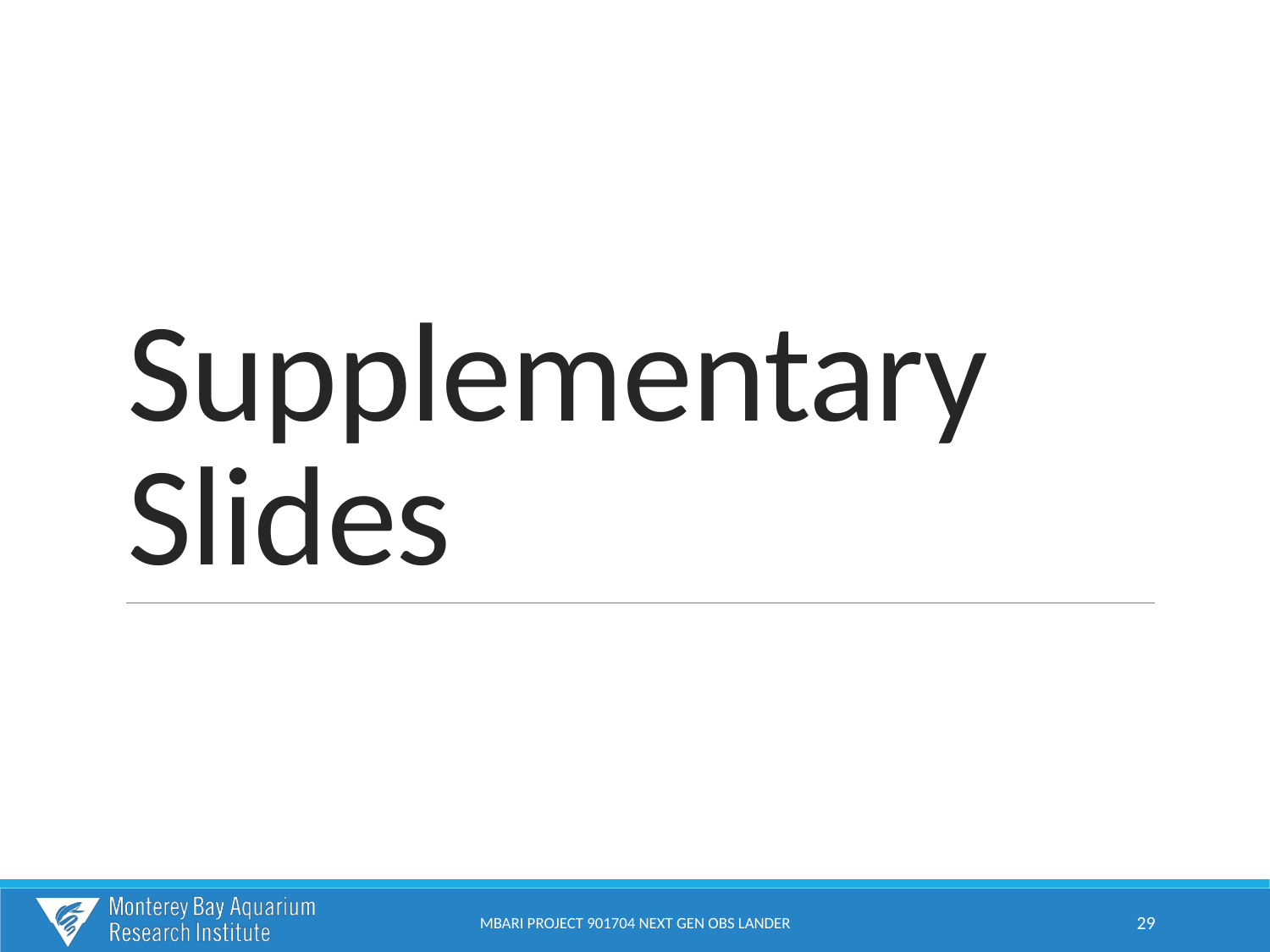

# Supplementary Slides
MBARI PROJECT 901704 NEXT GEN OBS LANDER
29